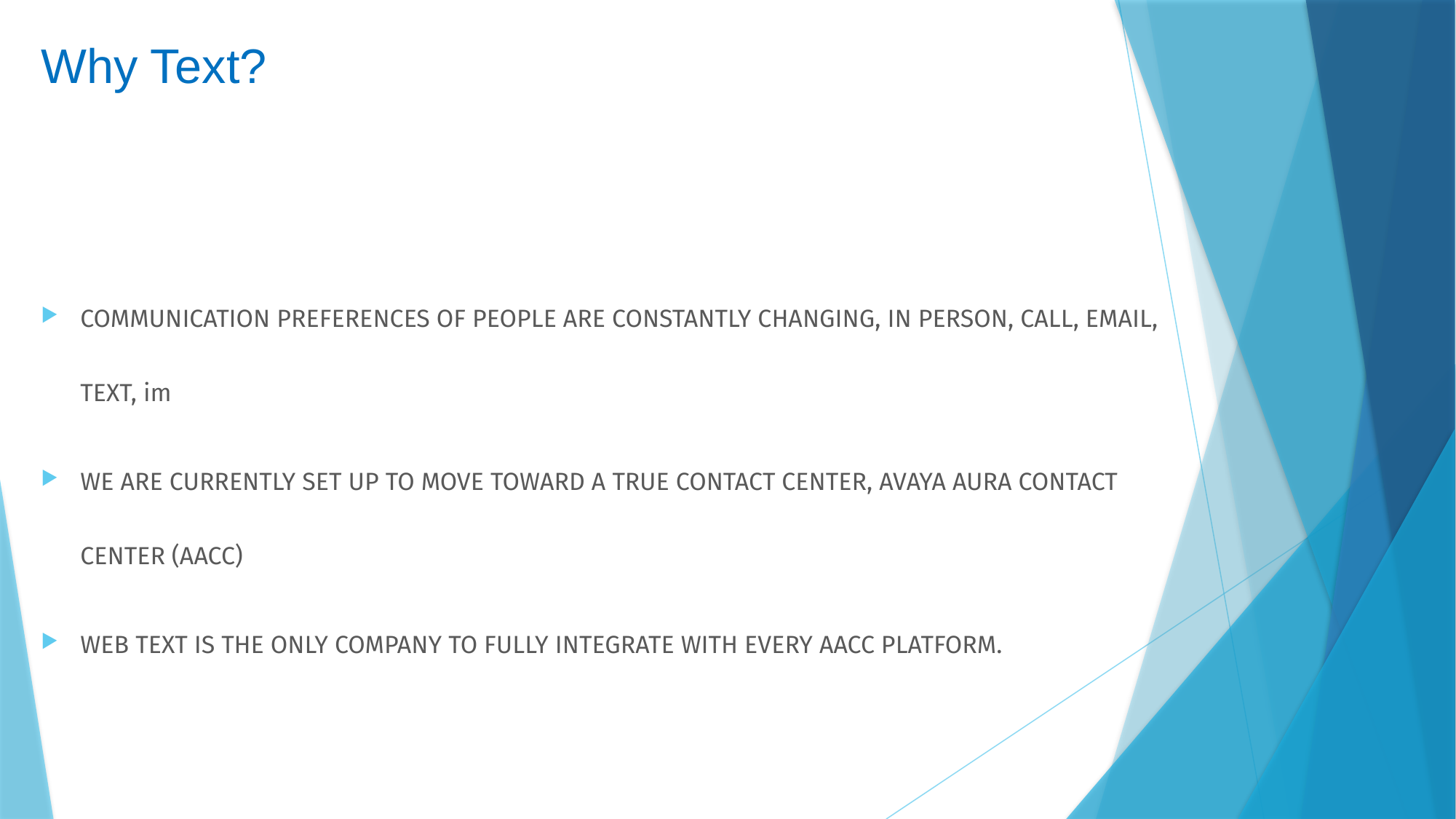

# Why Text?
COMMUNICATION PREFERENCES OF PEOPLE ARE CONSTANTLY CHANGING, IN PERSON, CALL, EMAIL, TEXT, im
WE ARE CURRENTLY SET UP TO MOVE TOWARD A TRUE CONTACT CENTER, AVAYA AURA CONTACT CENTER (AACC)
WEB TEXT IS THE ONLY COMPANY TO FULLY INTEGRATE WITH EVERY AACC PLATFORM.